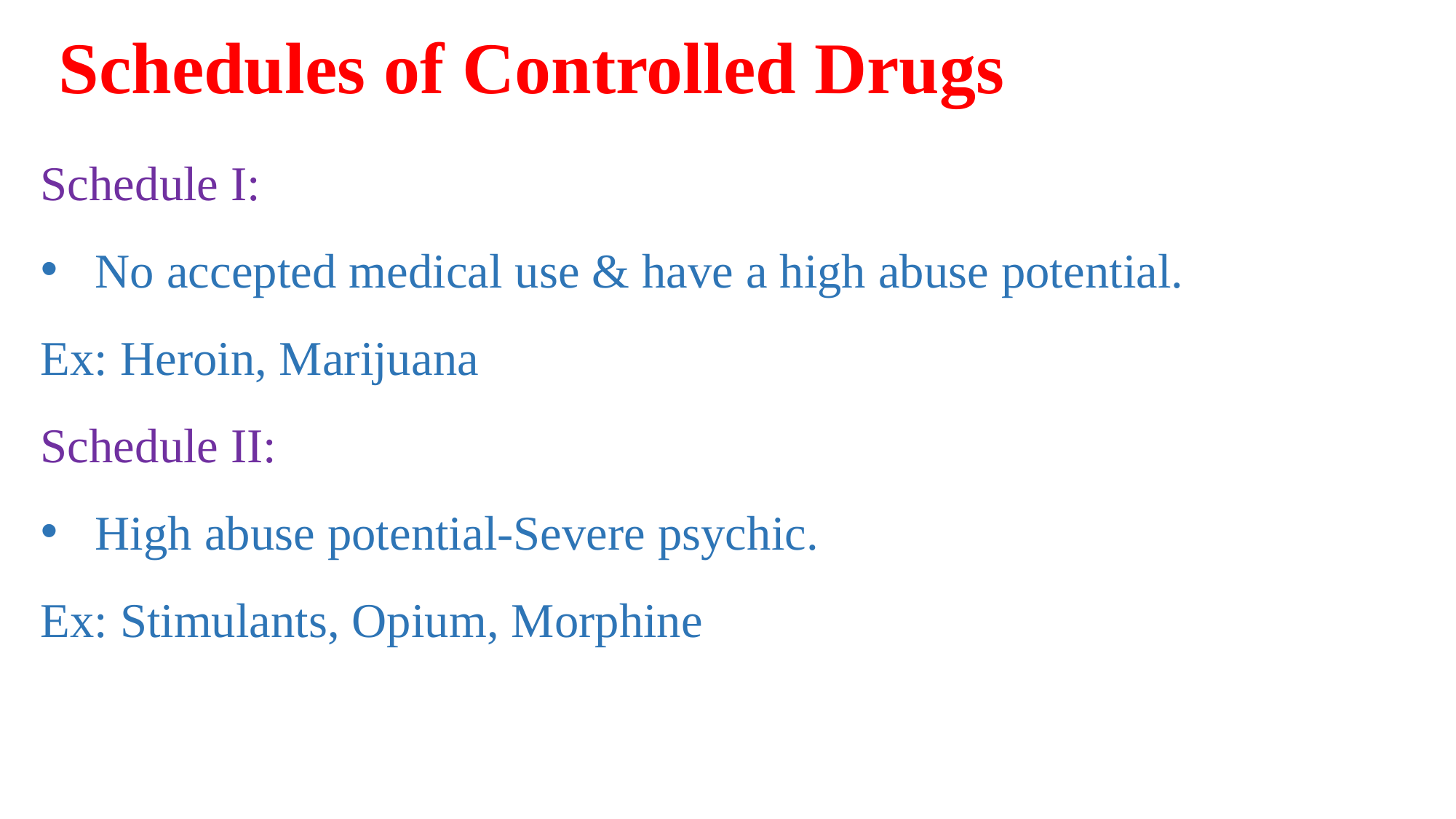

Schedules of Controlled Drugs
Schedule I:
No accepted medical use & have a high abuse potential.
Ex: Heroin, Marijuana
Schedule II:
High abuse potential-Severe psychic.
Ex: Stimulants, Opium, Morphine